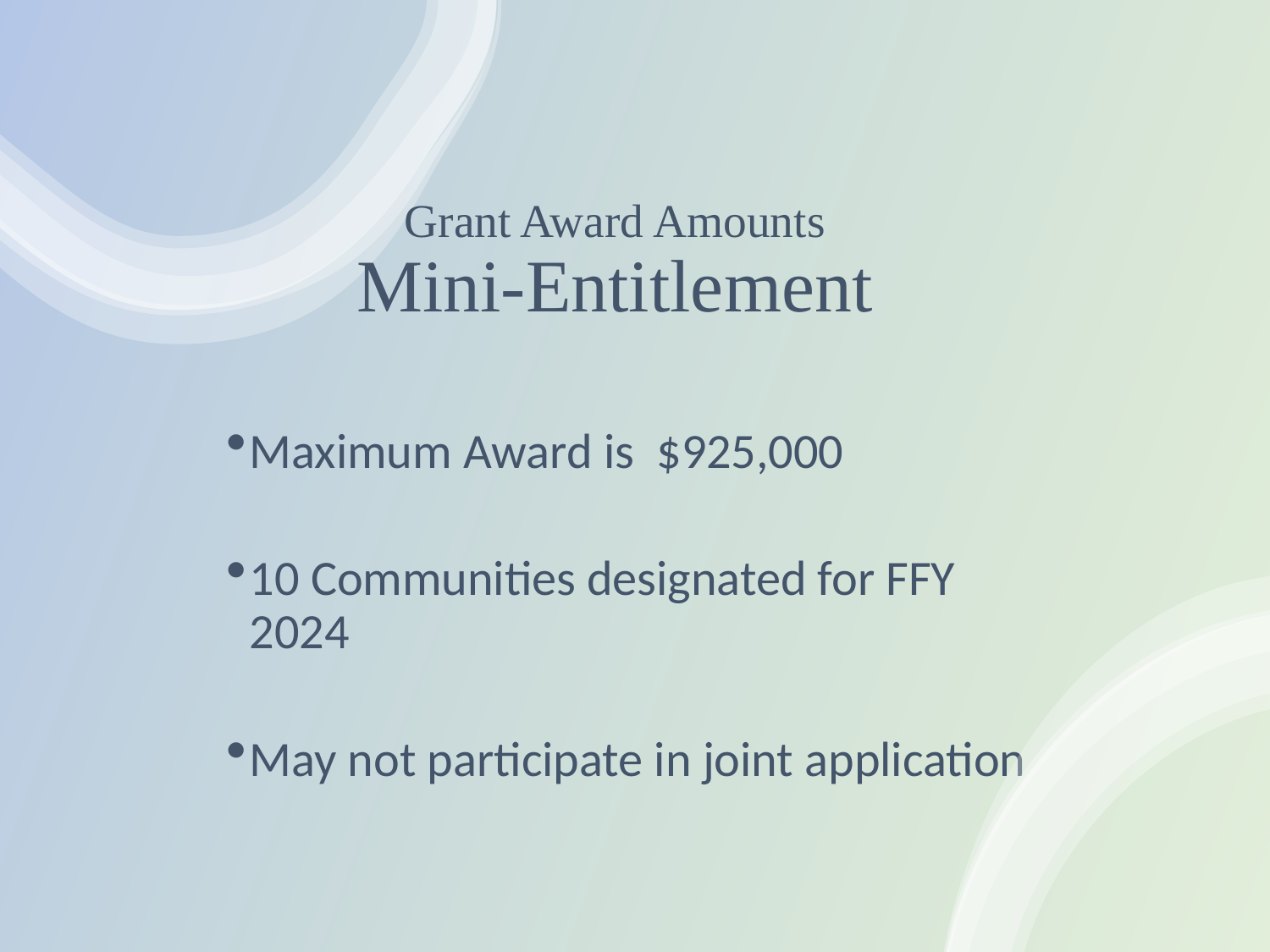

# Grant Award Amounts Mini-Entitlement

Maximum Award is  $925,000

10 Communities designated for FFY 2024

May not participate in joint application